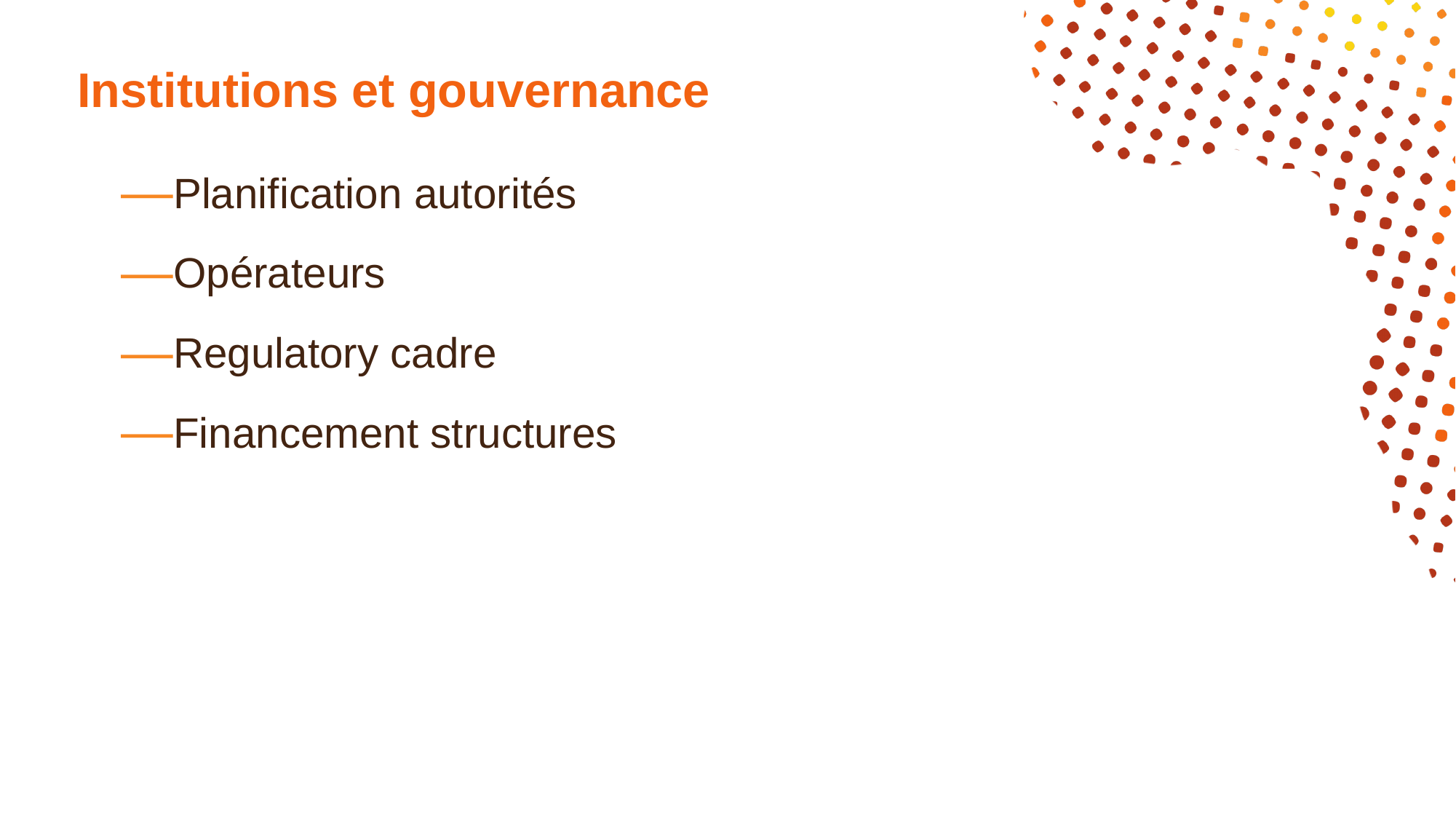

# Institutions et gouvernance
Planification autorités
Opérateurs
Regulatory cadre
Financement structures